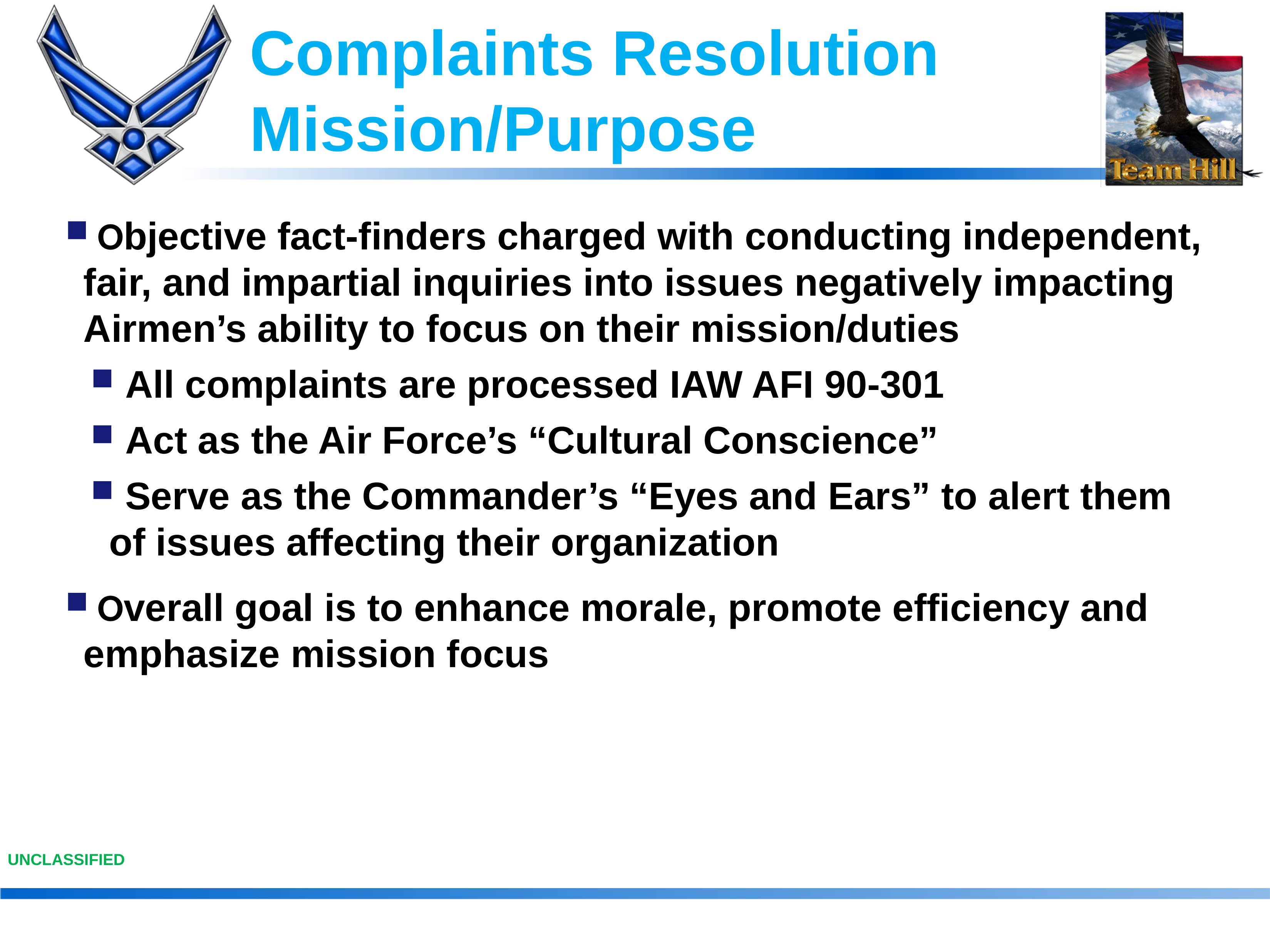

# Complaints Resolution Mission/Purpose
 Objective fact-finders charged with conducting independent, fair, and impartial inquiries into issues negatively impacting Airmen’s ability to focus on their mission/duties
 All complaints are processed IAW AFI 90-301
 Act as the Air Force’s “Cultural Conscience”
 Serve as the Commander’s “Eyes and Ears” to alert them of issues affecting their organization
 Overall goal is to enhance morale, promote efficiency and emphasize mission focus
UNCLASSIFIED